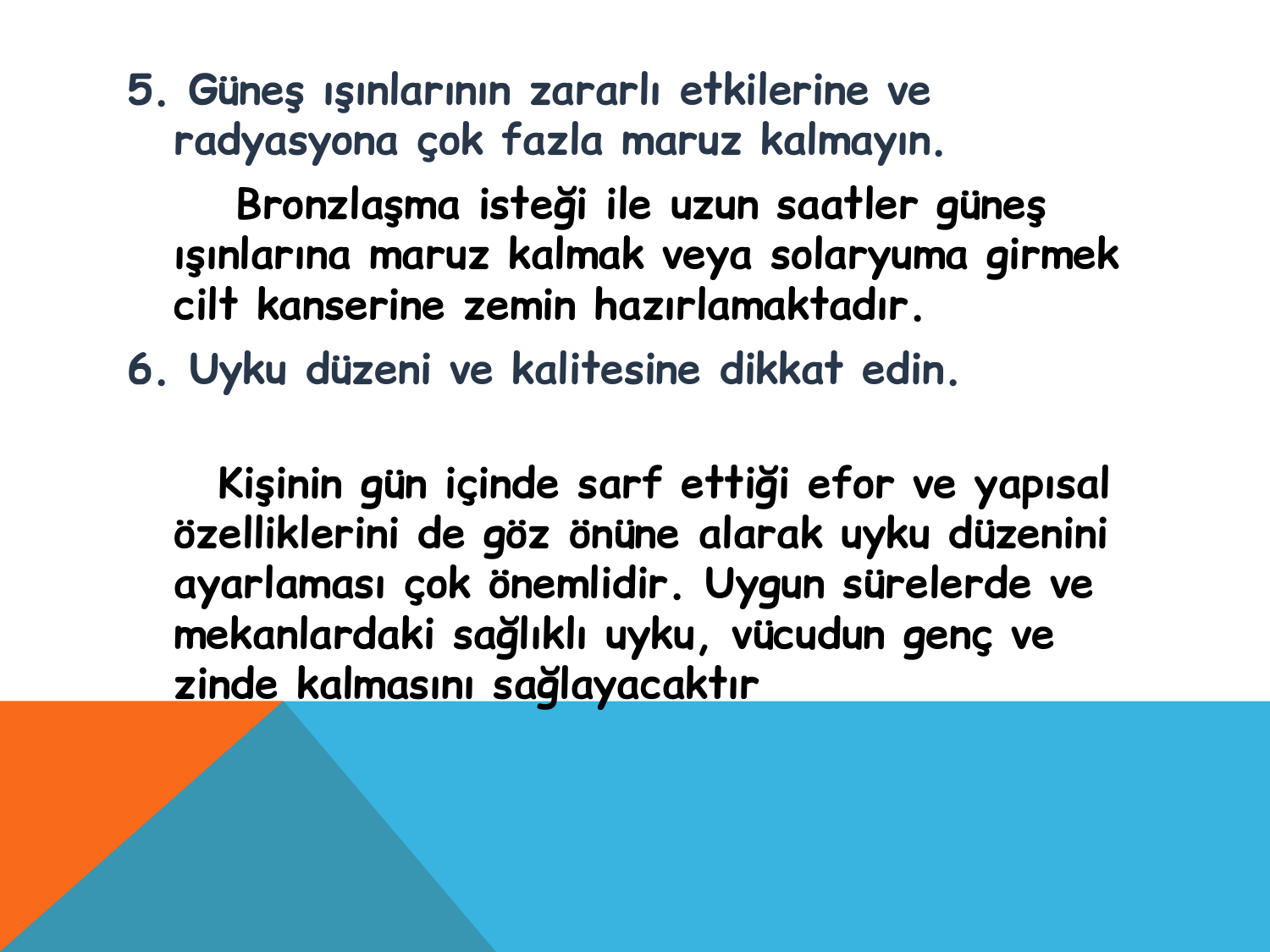

5. Güneş ışınlarının zararlı etkilerine ve radyasyona çok fazla maruz kalmayın.
      Bronzlaşma isteği ile uzun saatler güneş ışınlarına maruz kalmak veya solaryuma girmek cilt kanserine zemin hazırlamaktadır.
6. Uyku düzeni ve kalitesine dikkat edin.
     Kişinin gün içinde sarf ettiği efor ve yapısal özelliklerini de göz önüne alarak uyku düzenini ayarlaması çok önemlidir. Uygun sürelerde ve mekanlardaki sağlıklı uyku, vücudun genç ve zinde kalmasını sağlayacaktır